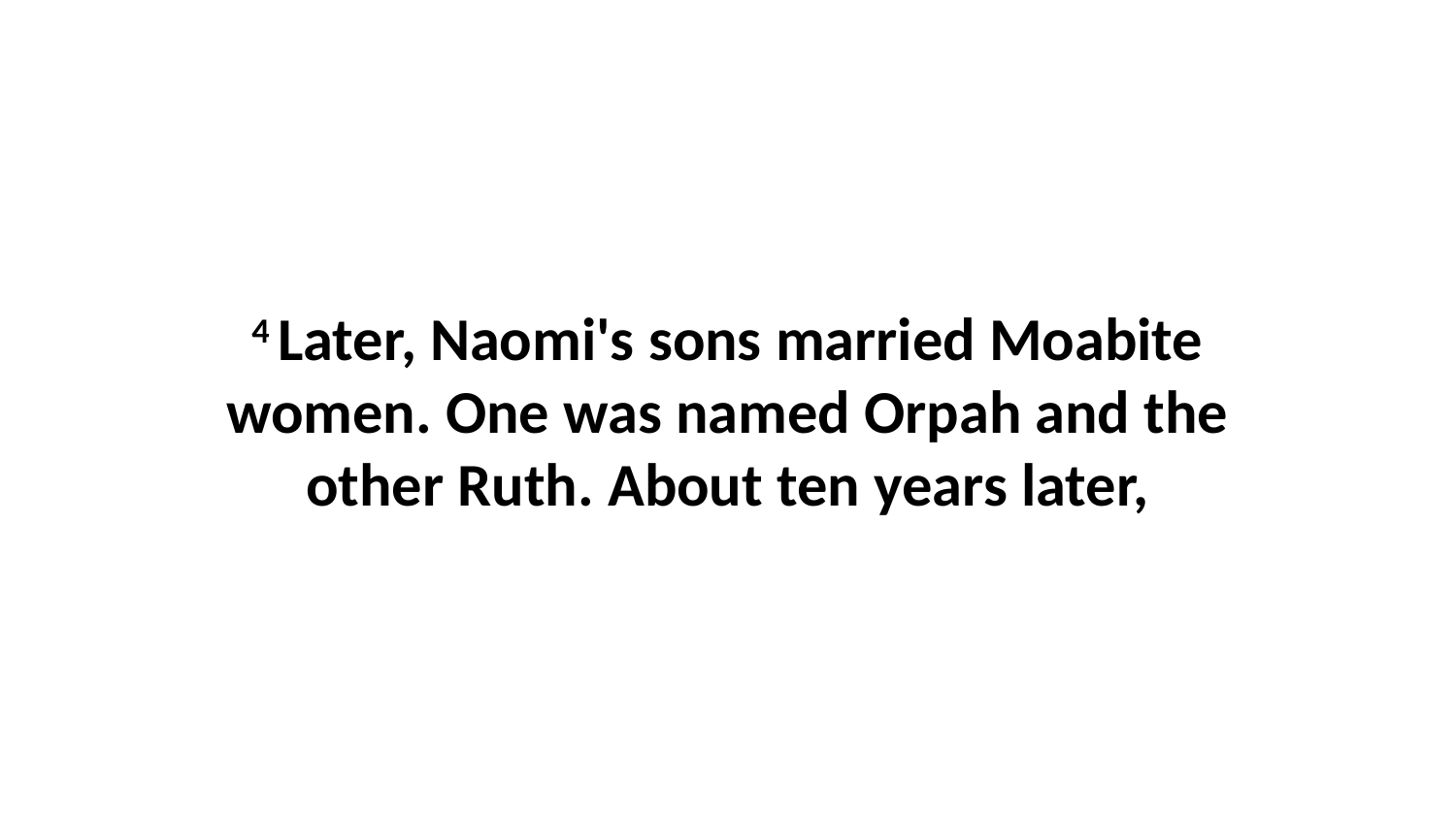

4 Later, Naomi's sons married Moabite women. One was named Orpah and the other Ruth. About ten years later,